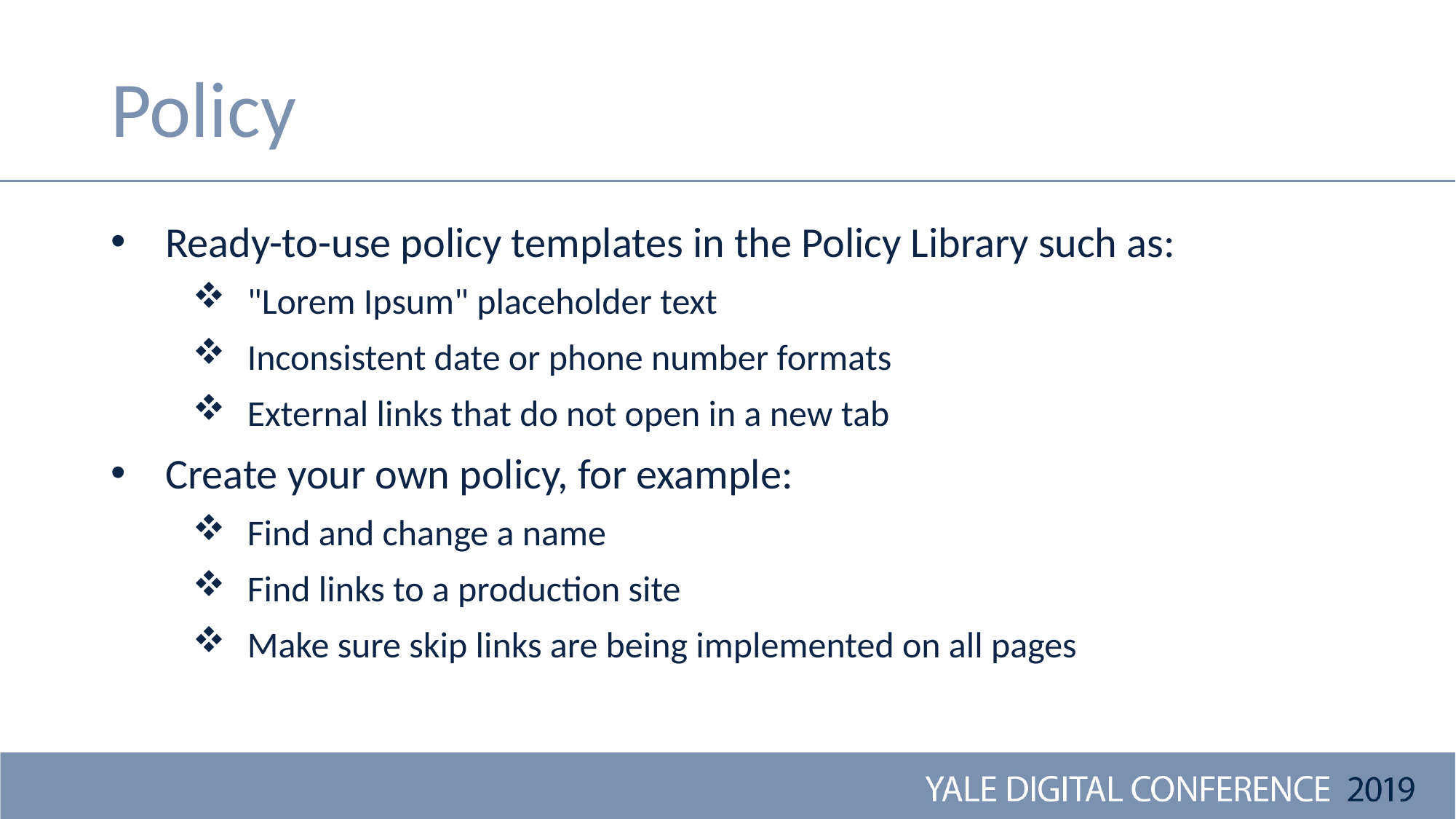

# Policy
Ready-to-use policy templates in the Policy Library such as:
"Lorem Ipsum" placeholder text
Inconsistent date or phone number formats
External links that do not open in a new tab
Create your own policy, for example:
Find and change a name
Find links to a production site
Make sure skip links are being implemented on all pages